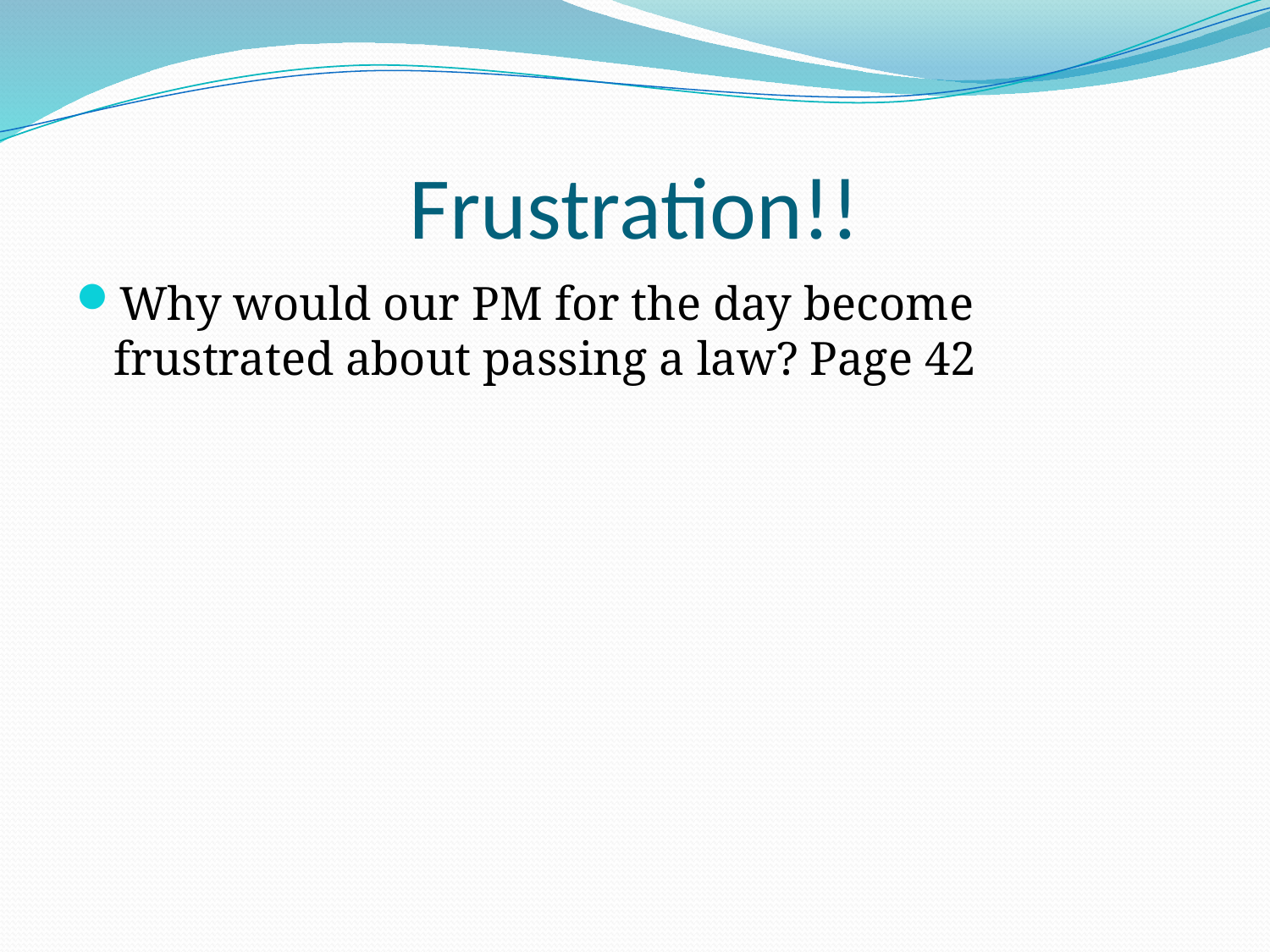

# Frustration!!
Why would our PM for the day become frustrated about passing a law? Page 42